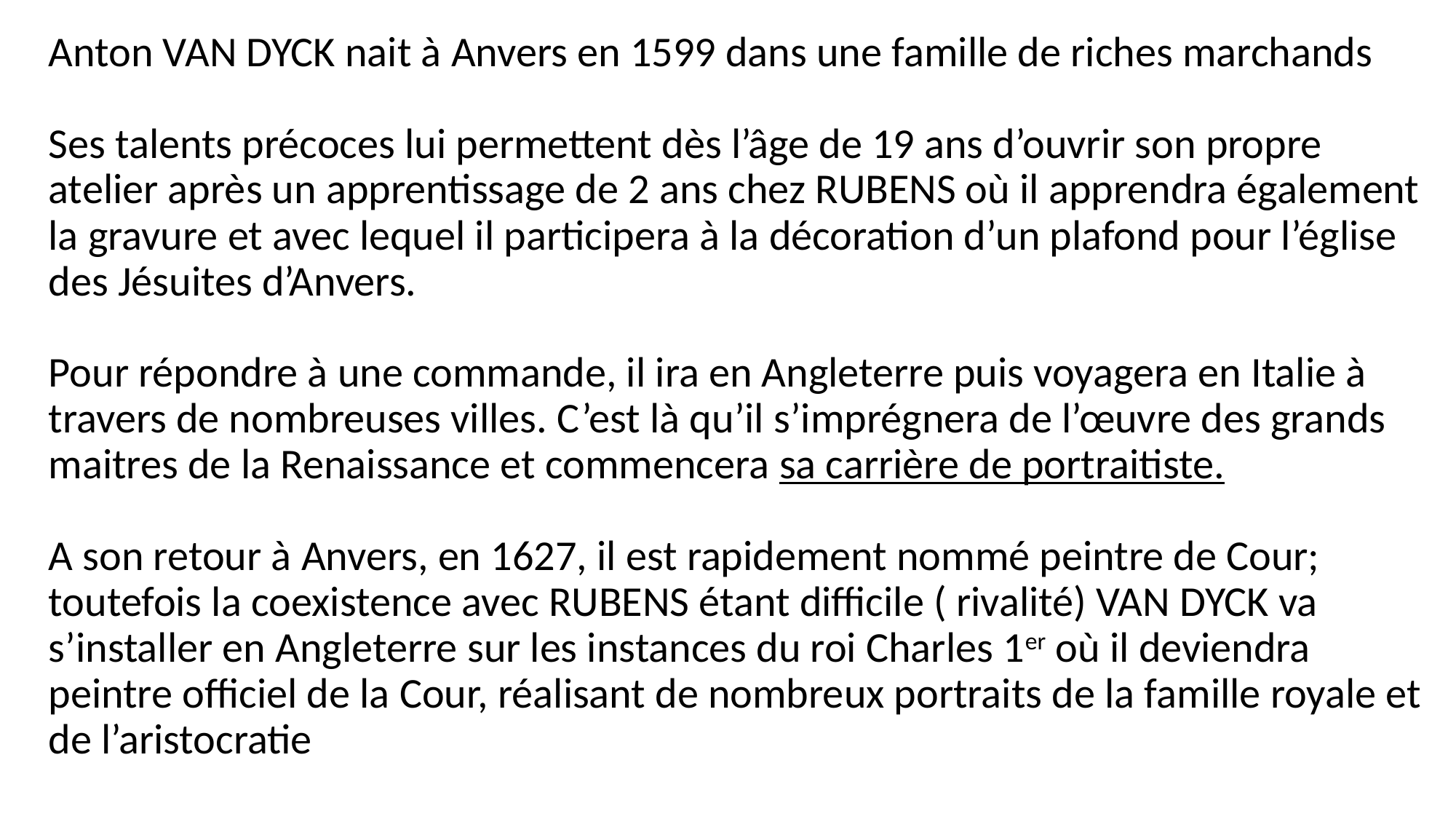

# Anton VAN DYCK nait à Anvers en 1599 dans une famille de riches marchands Ses talents précoces lui permettent dès l’âge de 19 ans d’ouvrir son propre atelier après un apprentissage de 2 ans chez RUBENS où il apprendra également la gravure et avec lequel il participera à la décoration d’un plafond pour l’église des Jésuites d’Anvers. Pour répondre à une commande, il ira en Angleterre puis voyagera en Italie à travers de nombreuses villes. C’est là qu’il s’imprégnera de l’œuvre des grands maitres de la Renaissance et commencera sa carrière de portraitiste. A son retour à Anvers, en 1627, il est rapidement nommé peintre de Cour; toutefois la coexistence avec RUBENS étant difficile ( rivalité) VAN DYCK va s’installer en Angleterre sur les instances du roi Charles 1er où il deviendra peintre officiel de la Cour, réalisant de nombreux portraits de la famille royale et de l’aristocratie